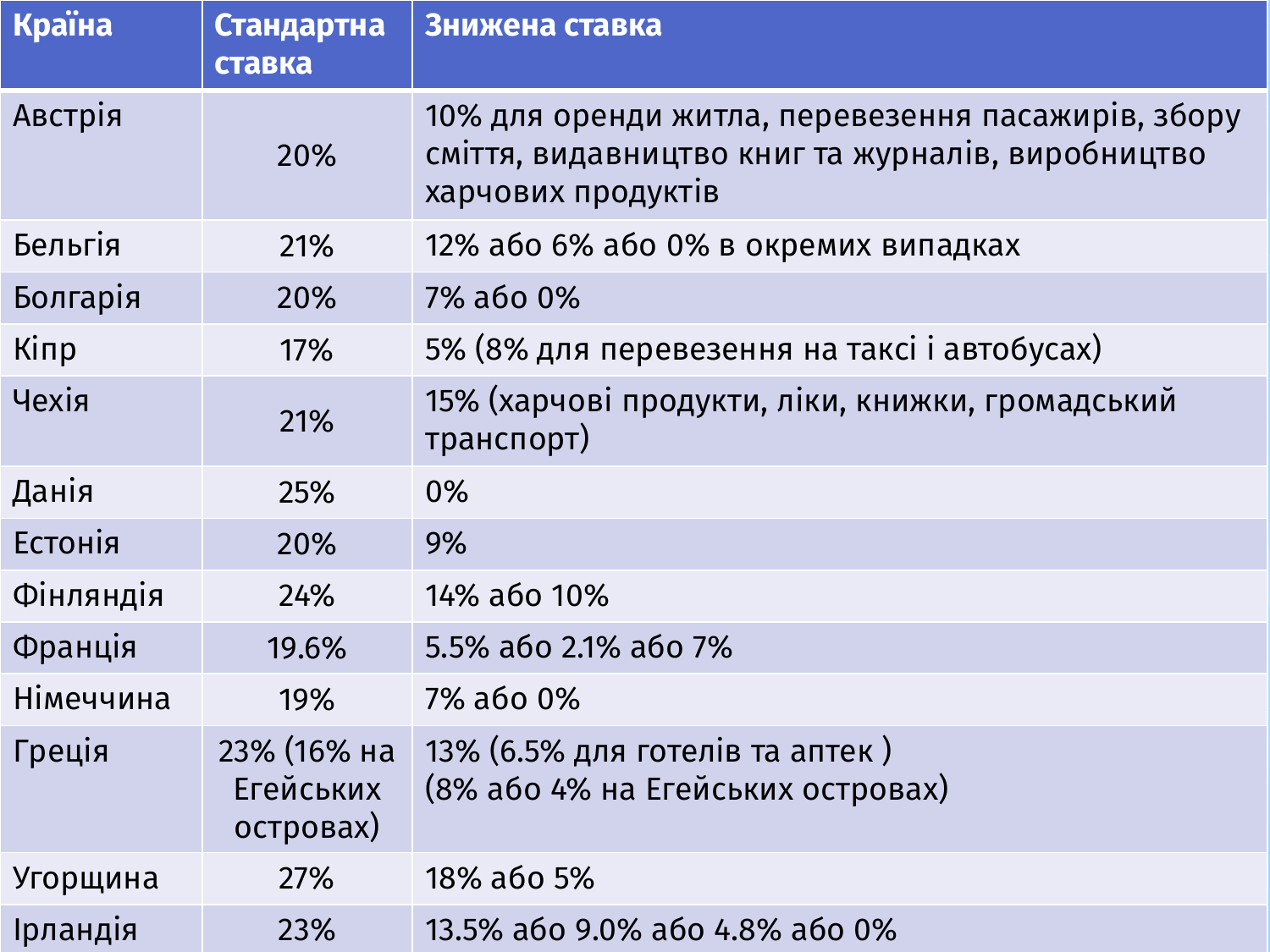

| Країна | Стандартна ставка | Знижена ставка |
| --- | --- | --- |
| Австрія | 20% | 10% для оренди житла, перевезення пасажирів, збору сміття, видавництво книг та журналів, виробництво харчових продуктів |
| Бельгія | 21% | 12% або 6% або 0% в окремих випадках |
| Болгарія | 20% | 7% або 0% |
| Кіпр | 17% | 5% (8% для перевезення на таксі і автобусах) |
| Чехія | 21% | 15% (харчові продукти, ліки, книжки, громадський транспорт) |
| Данія | 25% | 0% |
| Естонія | 20% | 9% |
| Фінляндія | 24% | 14% або 10% |
| Франція | 19.6% | 5.5% або 2.1% або 7% |
| Німеччина | 19% | 7% або 0% |
| Греція | 23% (16% на Егейських островах) | 13% (6.5% для готелів та аптек ) (8% або 4% на Егейських островах) |
| Угорщина | 27% | 18% або 5% |
| Ірландія | 23% | 13.5% або 9.0% або 4.8% або 0% |